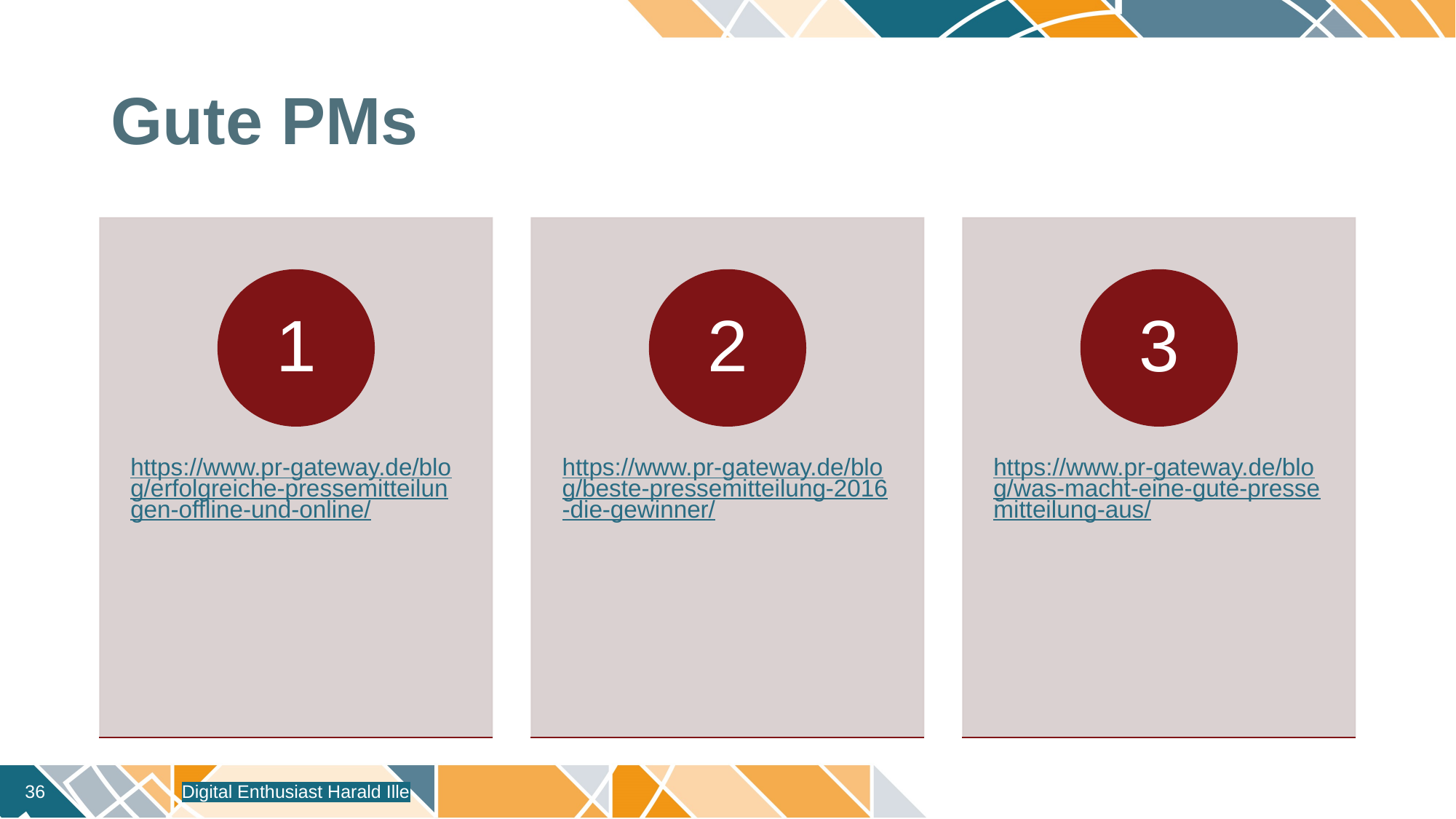

# Gute PMs
https://www.pr-gateway.de/blog/erfolgreiche-pressemitteilungen-offline-und-online/
1
https://www.pr-gateway.de/blog/beste-pressemitteilung-2016-die-gewinner/
2
https://www.pr-gateway.de/blog/was-macht-eine-gute-pressemitteilung-aus/
3
Digital Enthusiast Harald Ille
36